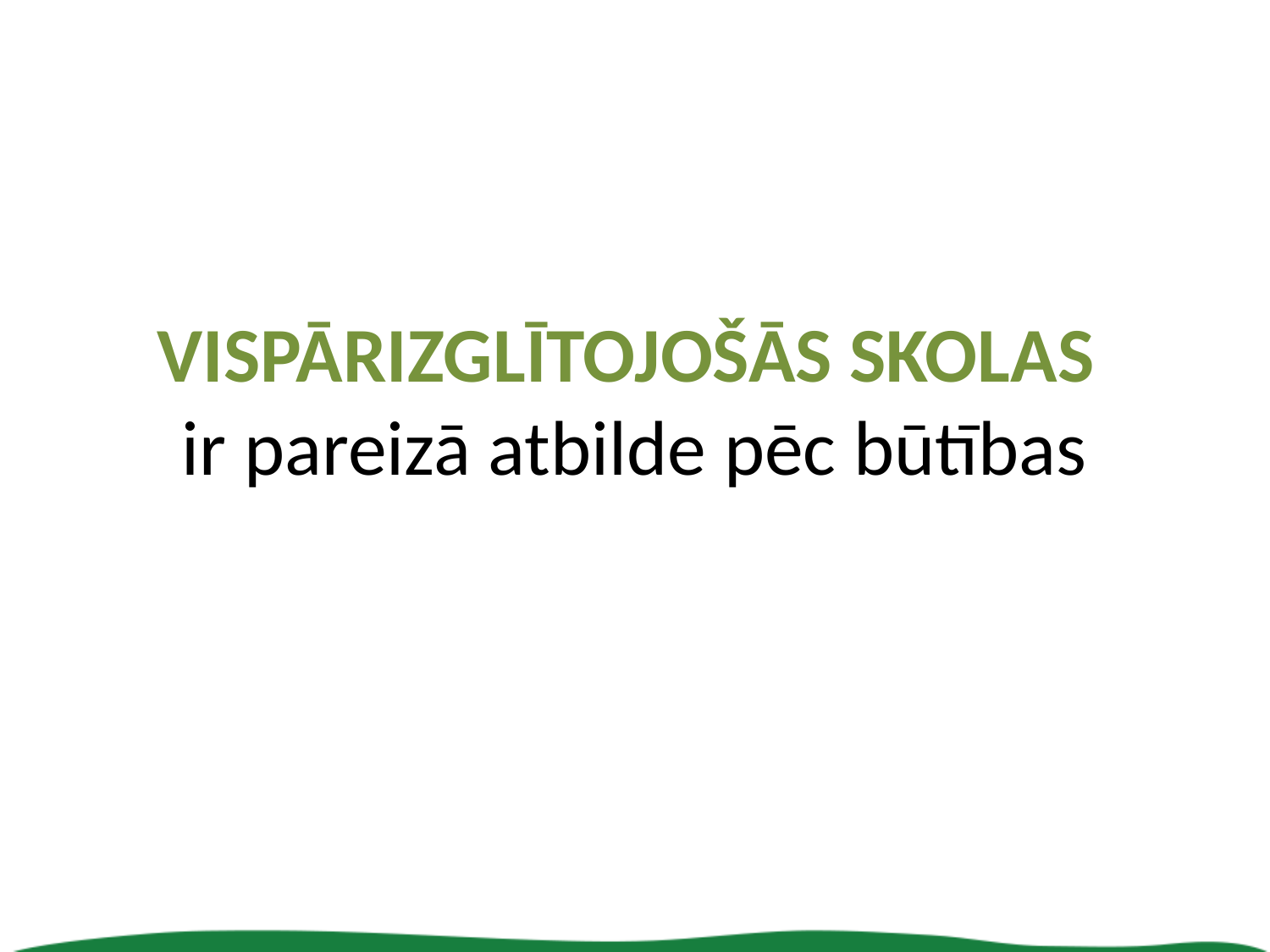

# VISPĀRIZGLĪTOJOŠĀS SKOLAS ir pareizā atbilde pēc būtības